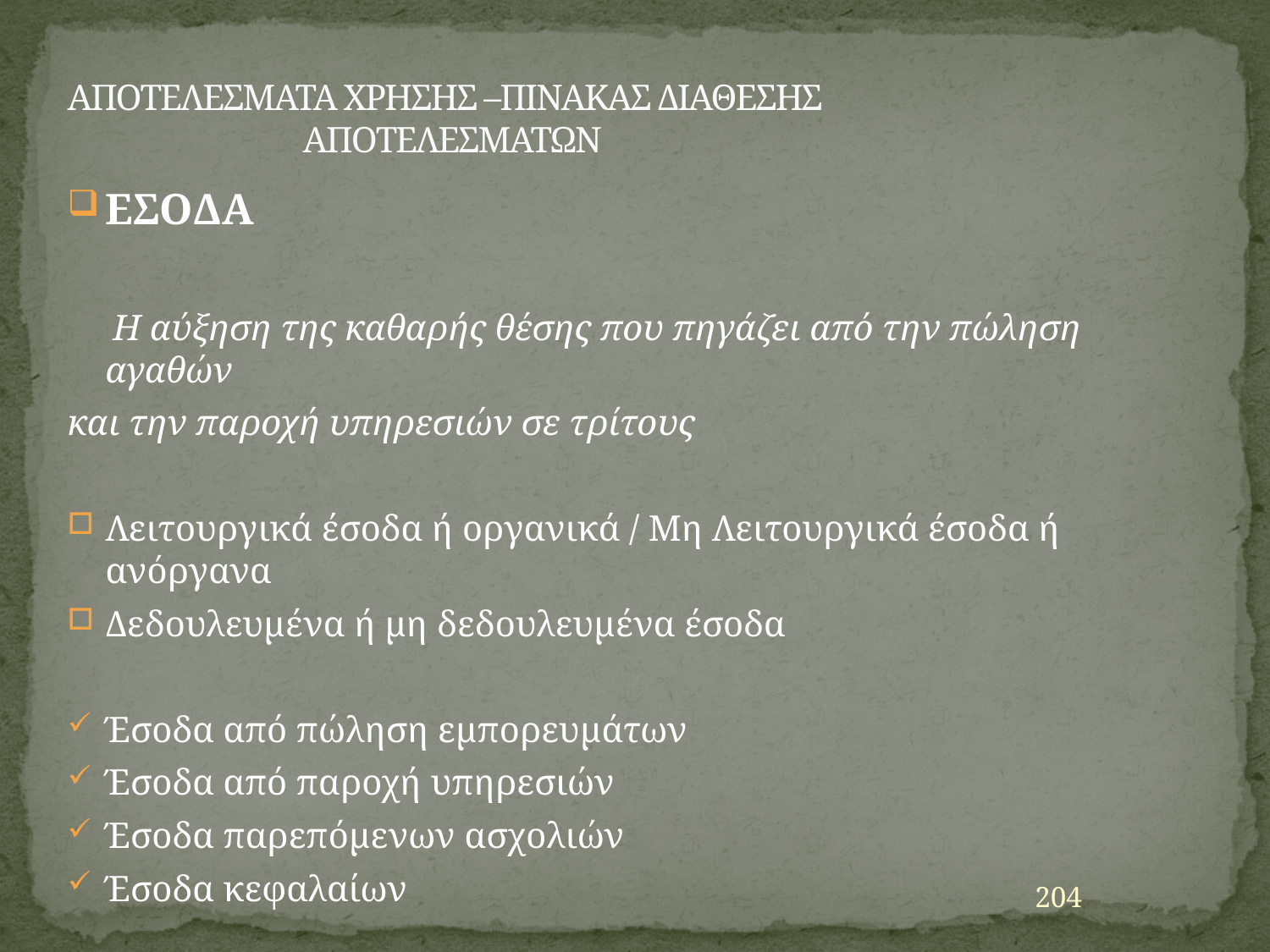

# ΑΠΟΤΕΛΕΣΜΑΤΑ ΧΡΗΣΗΣ –ΠΙΝΑΚΑΣ ΔΙΑΘΕΣΗΣ ΑΠΟΤΕΛΕΣΜΑΤΩΝ
ΕΣΟΔΑ

     Η αύξηση της καθαρής θέσης που πηγάζει από την πώληση αγαθών
και την παροχή υπηρεσιών σε τρίτους

Λειτουργικά έσοδα ή οργανικά / Μη Λειτουργικά έσοδα ή ανόργανα
Δεδουλευμένα ή μη δεδουλευμένα έσοδα

Έσοδα από πώληση εμπορευμάτων
Έσοδα από παροχή υπηρεσιών
Έσοδα παρεπόμενων ασχολιών
Έσοδα κεφαλαίων

204